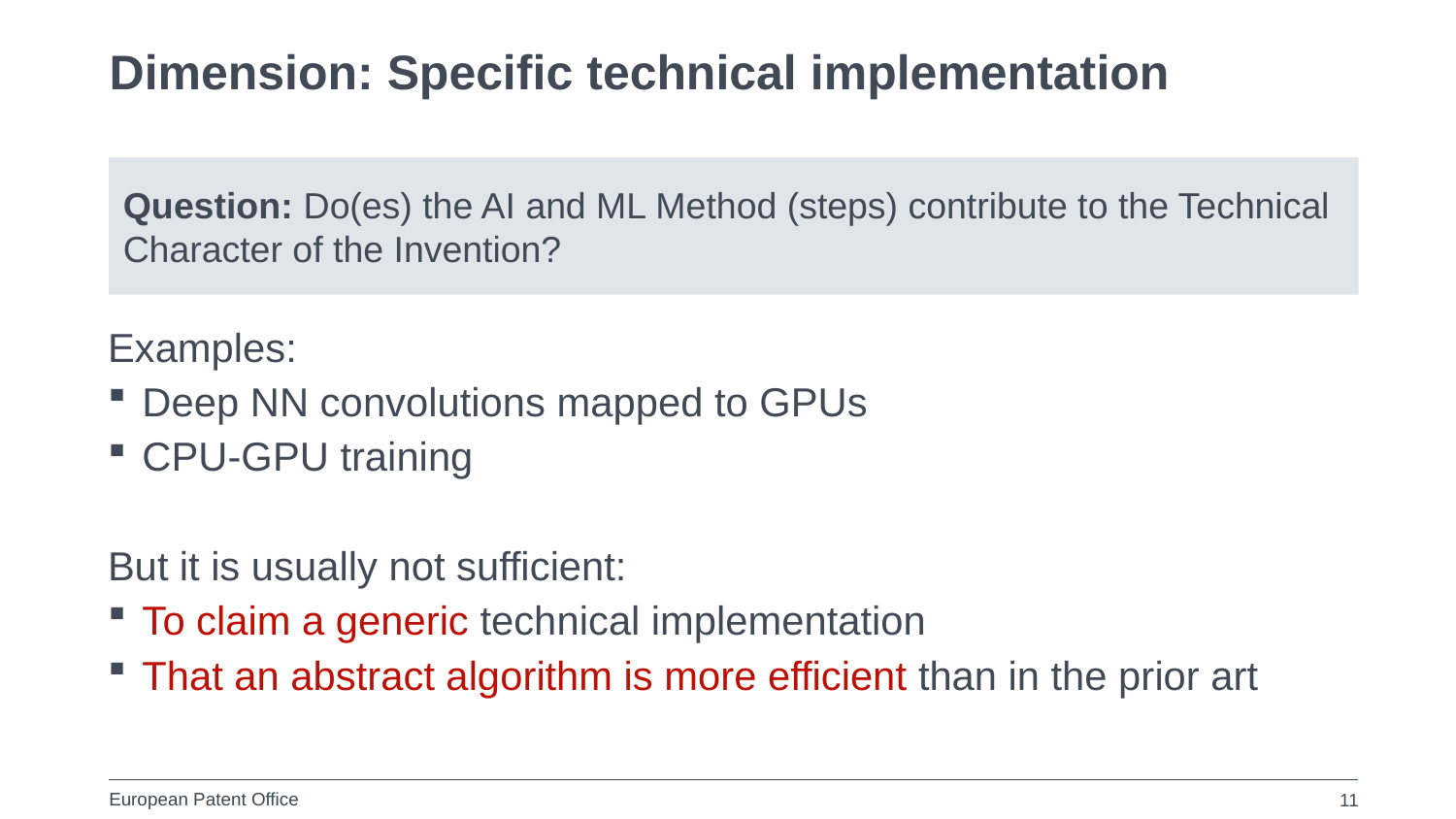

# Dimension: Specific technical implementation

Examples:
Deep NN convolutions mapped to GPUs
CPU-GPU training

But it is usually not sufficient:
To claim a generic technical implementation
That an abstract algorithm is more efficient than in the prior art

Question: Do(es) the AI and ML Method (steps) contribute to the Technical Character of the Invention?
11